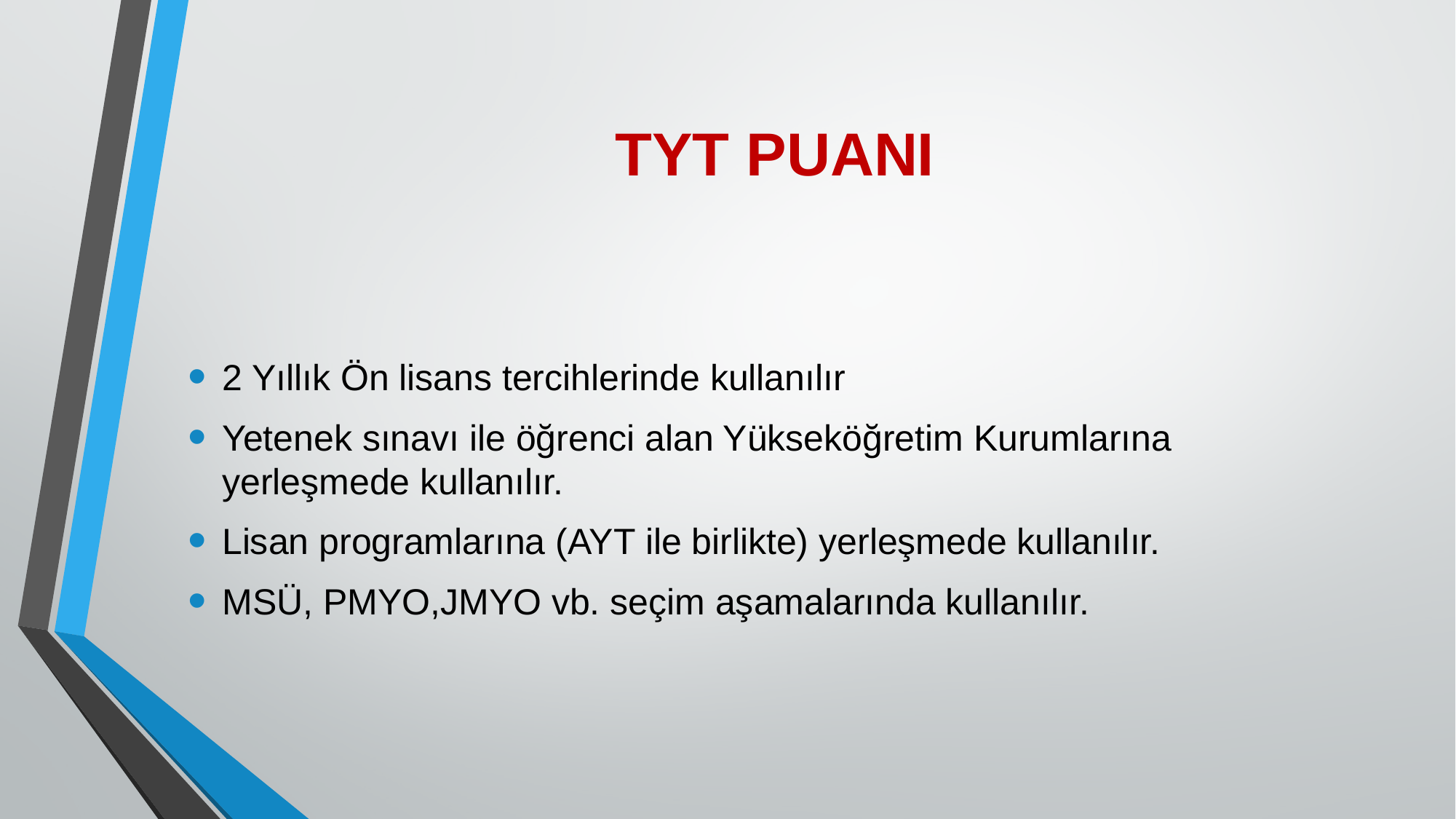

# TYT PUANI
2 Yıllık Ön lisans tercihlerinde kullanılır
Yetenek sınavı ile öğrenci alan Yükseköğretim Kurumlarına yerleşmede kullanılır.
Lisan programlarına (AYT ile birlikte) yerleşmede kullanılır.
MSÜ, PMYO,JMYO vb. seçim aşamalarında kullanılır.